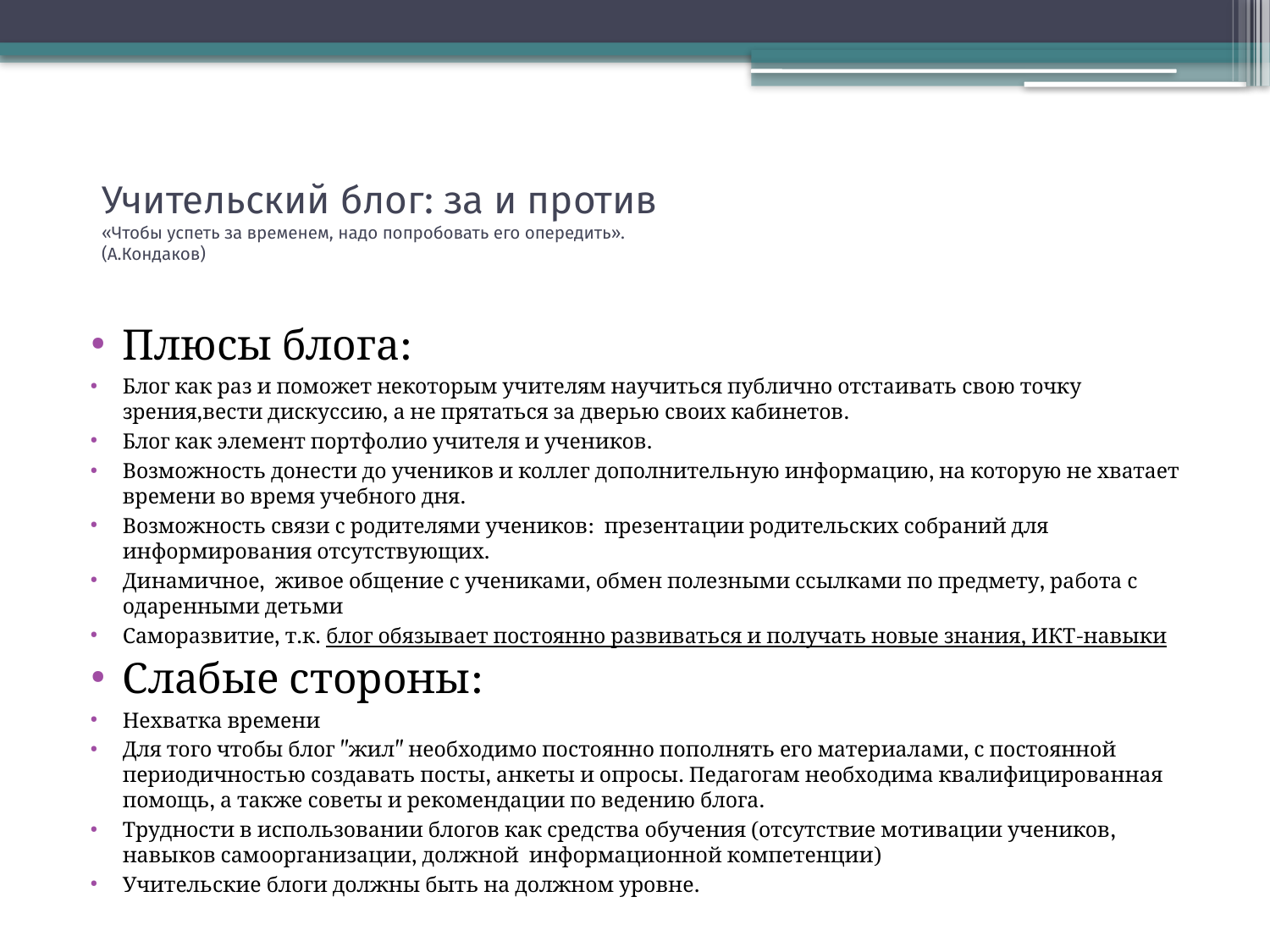

# Учительский блог: за и против «Чтобы успеть за временем, надо попробовать его опередить». (А.Кондаков)
Плюсы блога:
Блог как раз и поможет некоторым учителям научиться публично отстаивать свою точку зрения,вести дискуссию, а не прятаться за дверью своих кабинетов.
Блог как элемент портфолио учителя и учеников.
Возможность донести до учеников и коллег дополнительную информацию, на которую не хватает времени во время учебного дня.
Возможность связи с родителями учеников:  презентации родительских собраний для  информирования отсутствующих.
Динамичное,  живое общение с учениками, обмен полезными ссылками по предмету, работа с одаренными детьми
Саморазвитие, т.к. блог обязывает постоянно развиваться и получать новые знания, ИКТ-навыки
Слабые стороны:
Нехватка времени
Для того чтобы блог "жил" необходимо постоянно пополнять его материалами, с постоянной периодичностью создавать посты, анкеты и опросы. Педагогам необходима квалифицированная помощь, а также советы и рекомендации по ведению блога.
Трудности в использовании блогов как средства обучения (отсутствие мотивации учеников,  навыков самоорганизации, должной  информационной компетенции)
Учительские блоги должны быть на должном уровне.